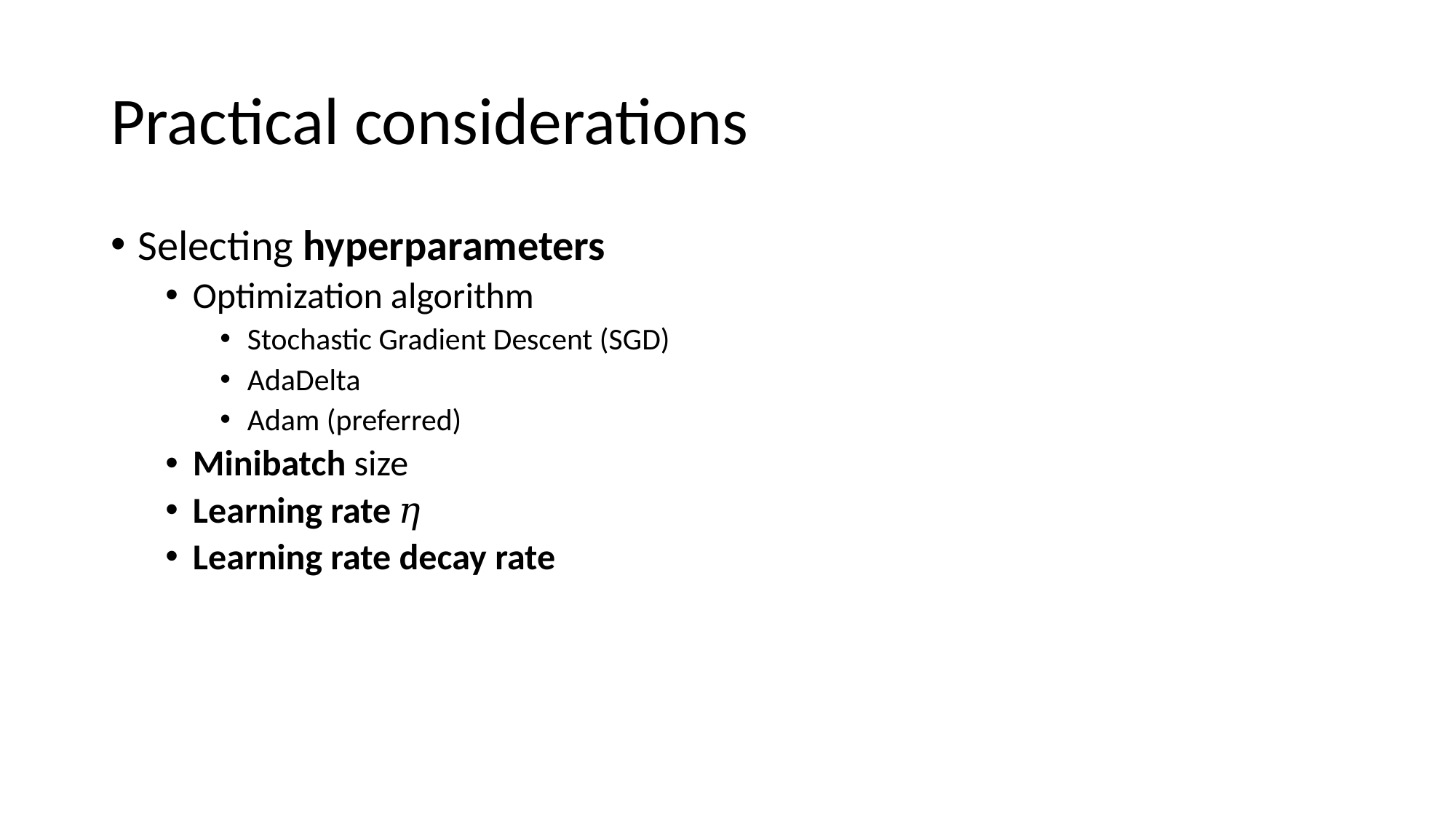

# Practical considerations
Selecting hyperparameters
Optimization algorithm
Stochastic Gradient Descent (SGD)
AdaDelta
Adam (preferred)
Minibatch size
Learning rate 𝜂
Learning rate decay rate